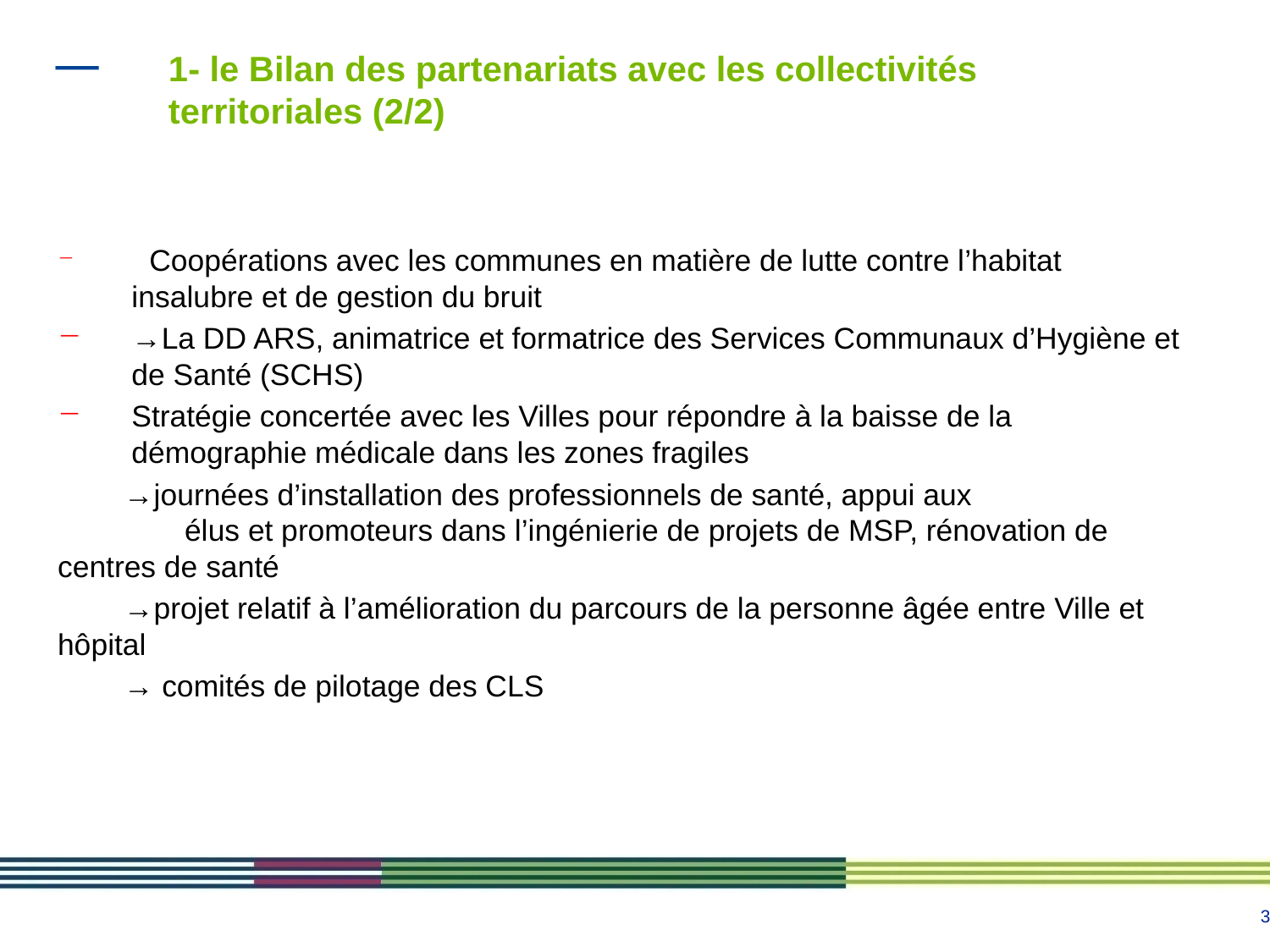

# 1- le Bilan des partenariats avec les collectivités territoriales (2/2)

   Coopérations avec les communes en matière de lutte contre l’habitat insalubre et de gestion du bruit
→La DD ARS, animatrice et formatrice des Services Communaux d’Hygiène et de Santé (SCHS)
Stratégie concertée avec les Villes pour répondre à la baisse de la démographie médicale dans les zones fragiles
        →journées d’installation des professionnels de santé, appui aux             	élus et promoteurs dans l’ingénierie de projets de MSP, rénovation de centres de santé
        →projet relatif à l’amélioration du parcours de la personne âgée entre Ville et hôpital
        → comités de pilotage des CLS